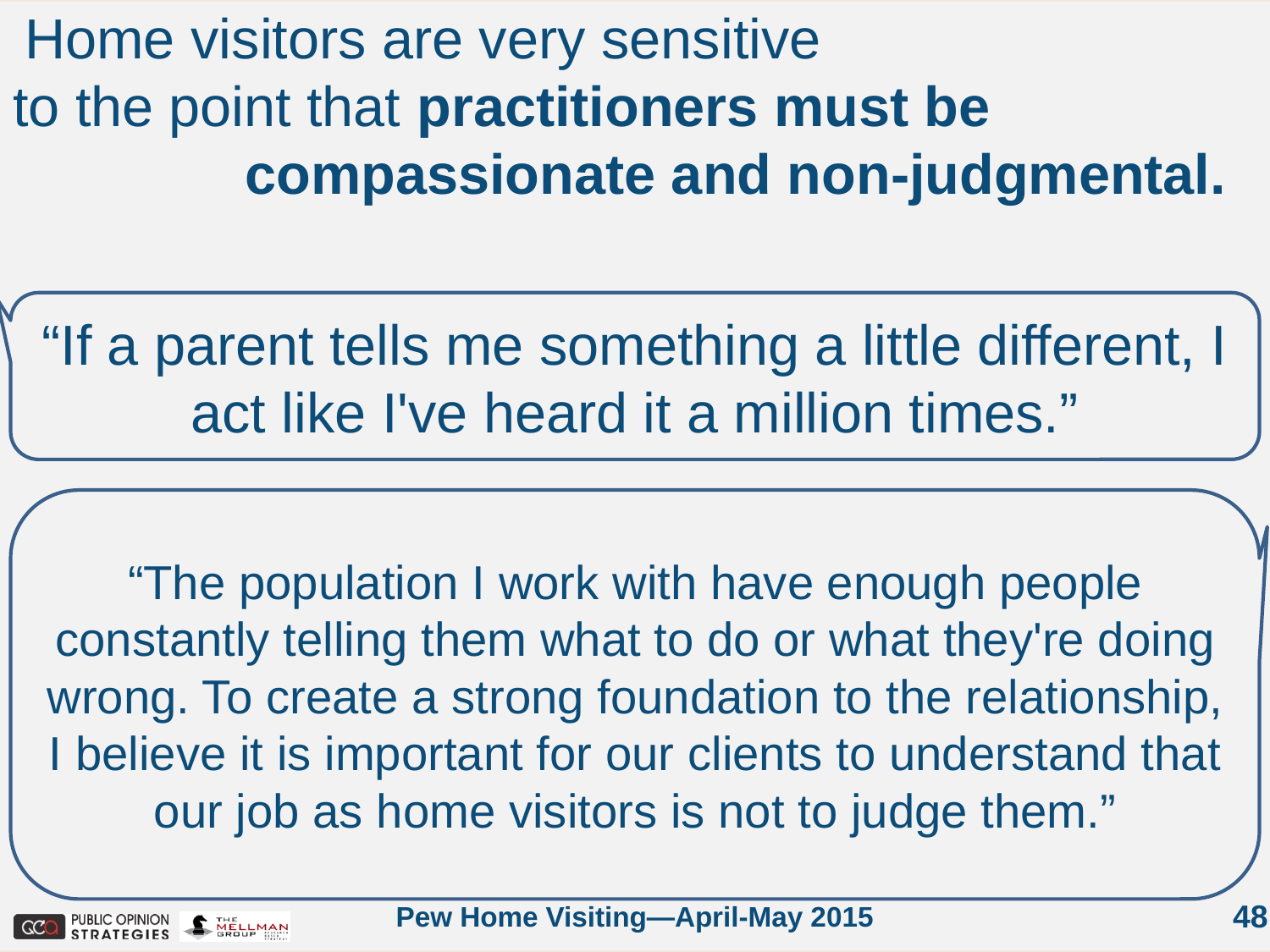

Home visitors are very sensitive                            to the point that practitioners must be                               compassionate and non-judgmental.
“If a parent tells me something a little different, I act like I've heard it a million times.”
“The population I work with have enough people constantly telling them what to do or what they're doing wrong. To create a strong foundation to the relationship, I believe it is important for our clients to understand that our job as home visitors is not to judge them.”